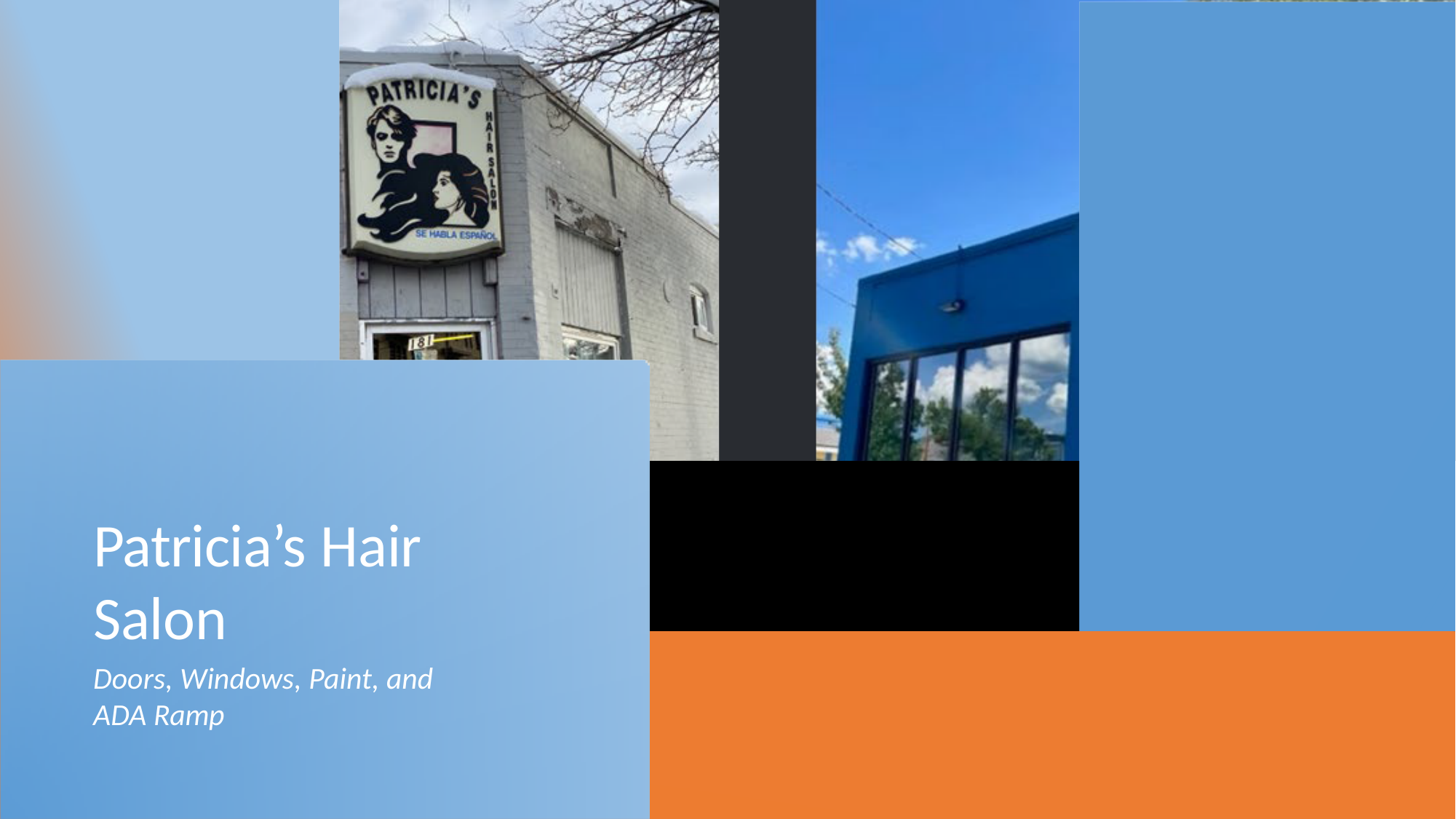

# Patricia’s Hair Salon
Doors, Windows, Paint, and ADA Ramp